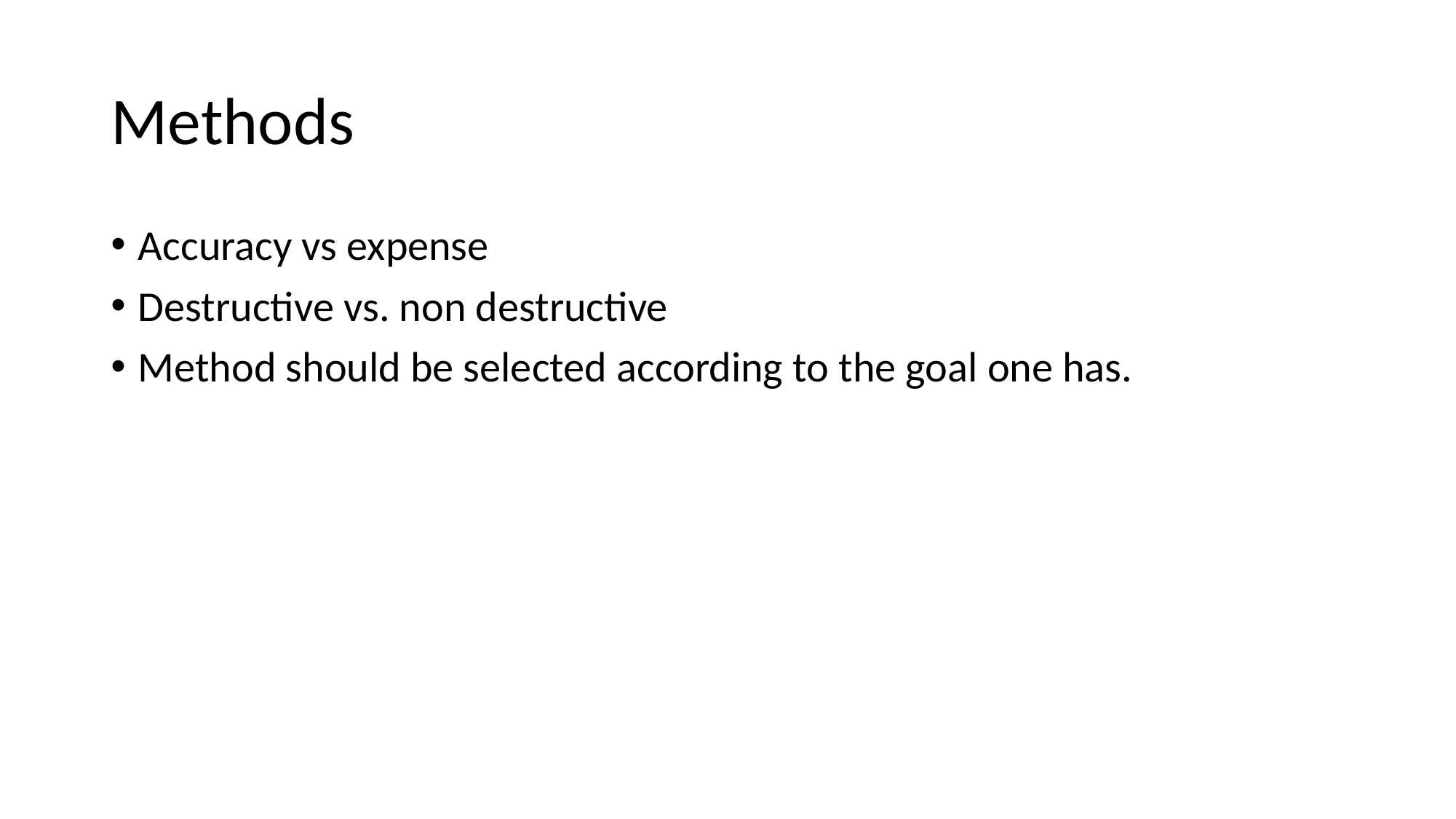

# Methods
Accuracy vs expense
Destructive vs. non destructive
Method should be selected according to the goal one has.